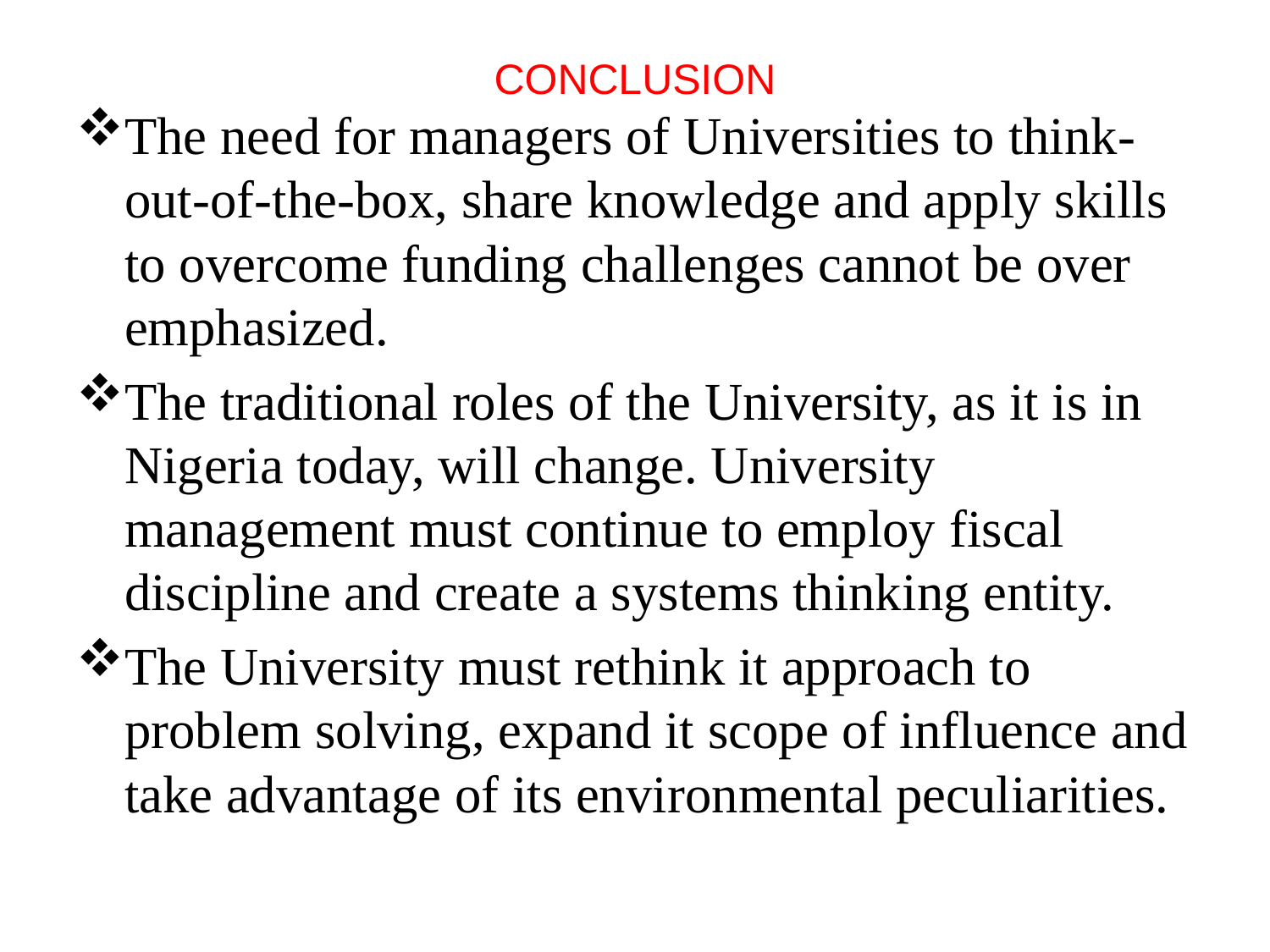

# CONCLUSION
The need for managers of Universities to think-out-of-the-box, share knowledge and apply skills to overcome funding challenges cannot be over emphasized.
The traditional roles of the University, as it is in Nigeria today, will change. University management must continue to employ fiscal discipline and create a systems thinking entity.
The University must rethink it approach to problem solving, expand it scope of influence and take advantage of its environmental peculiarities.